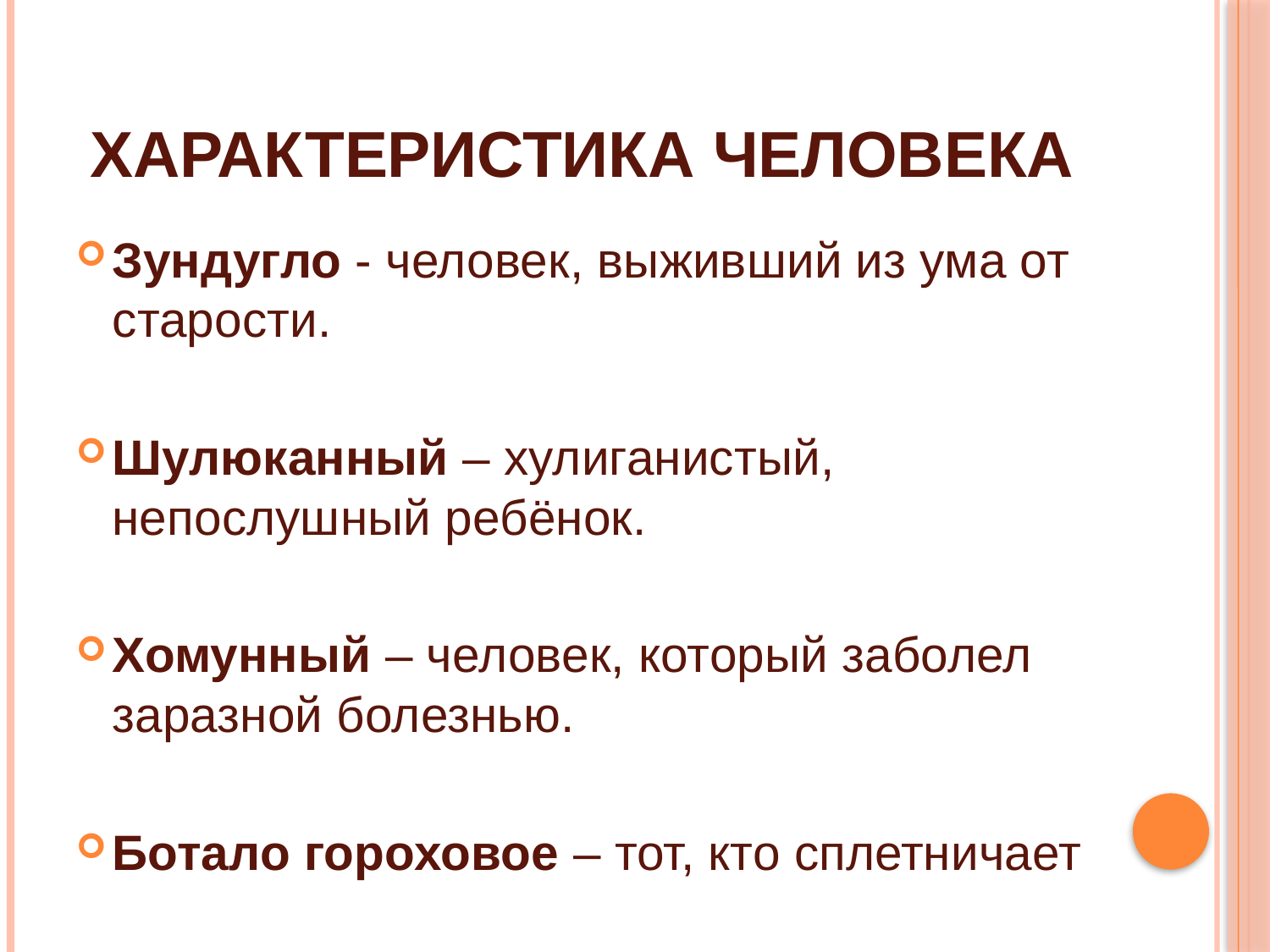

# Характеристика человека
Зундугло - человек, выживший из ума от старости.

Шулюканный – хулиганистый, непослушный ребёнок.

Хомунный – человек, который заболел заразной болезнью.

Ботало гороховое – тот, кто сплетничает